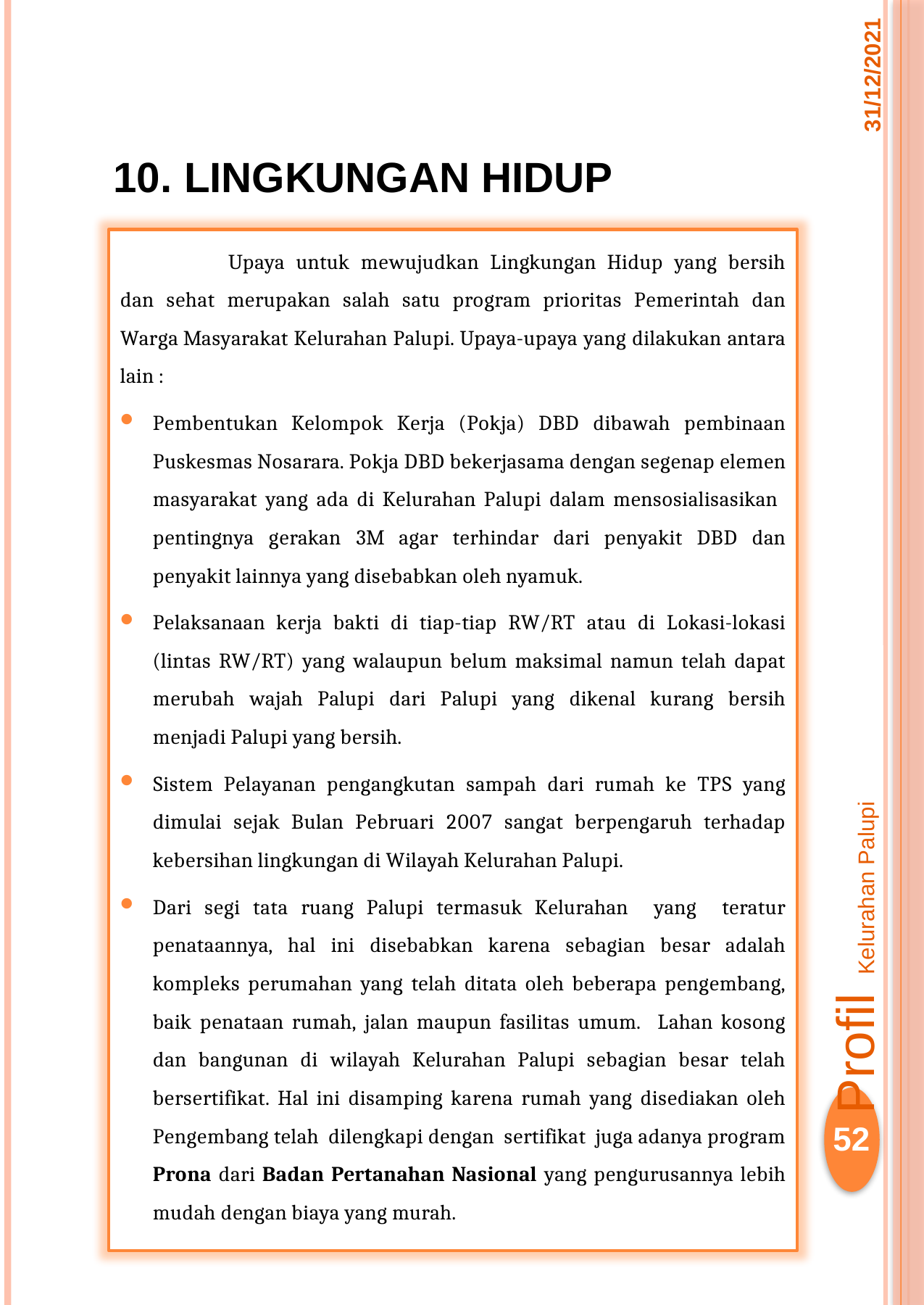

31/12/2021
10. LINGKUNGAN HIDUP
	Upaya untuk mewujudkan Lingkungan Hidup yang bersih dan sehat merupakan salah satu program prioritas Pemerintah dan Warga Masyarakat Kelurahan Palupi. Upaya-upaya yang dilakukan antara lain :
Pembentukan Kelompok Kerja (Pokja) DBD dibawah pembinaan Puskesmas Nosarara. Pokja DBD bekerjasama dengan segenap elemen masyarakat yang ada di Kelurahan Palupi dalam mensosialisasikan  pentingnya gerakan 3M agar terhindar dari penyakit DBD dan penyakit lainnya yang disebabkan oleh nyamuk.
Pelaksanaan kerja bakti di tiap-tiap RW/RT atau di Lokasi-lokasi (lintas RW/RT) yang walaupun belum maksimal namun telah dapat merubah wajah Palupi dari Palupi yang dikenal kurang bersih menjadi Palupi yang bersih.
Sistem Pelayanan pengangkutan sampah dari rumah ke TPS yang dimulai sejak Bulan Pebruari 2007 sangat berpengaruh terhadap kebersihan lingkungan di Wilayah Kelurahan Palupi.
Dari segi tata ruang Palupi termasuk Kelurahan  yang  teratur penataannya, hal ini disebabkan karena sebagian besar adalah kompleks perumahan yang telah ditata oleh beberapa pengembang, baik penataan rumah, jalan maupun fasilitas umum.  Lahan kosong dan bangunan di wilayah Kelurahan Palupi sebagian besar telah bersertifikat. Hal ini disamping karena rumah yang disediakan oleh Pengembang telah  dilengkapi dengan  sertifikat  juga adanya program Prona dari Badan Pertanahan Nasional yang pengurusannya lebih mudah dengan biaya yang murah.

Profil  Kelurahan Palupi
52